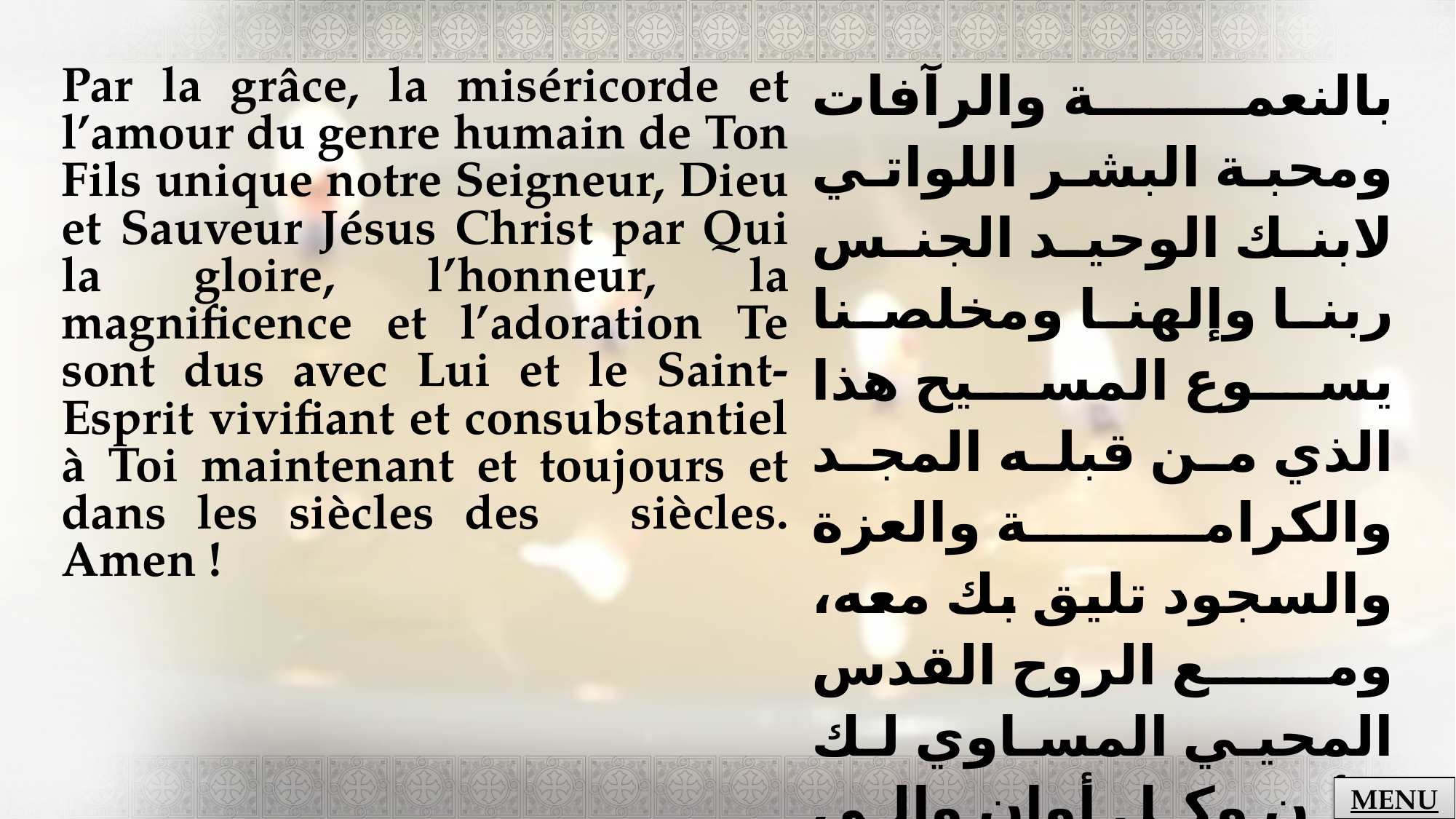

| Par la grâce, la miséricorde et l’amour du genre humain de Ton Fils unique notre Seigneur, Dieu et Sauveur Jésus Christ par Qui la gloire, l’honneur, la magnificence et l’adoration Te sont dus avec Lui et le Saint-Esprit vivifiant et consubstantiel à Toi maintenant et toujours et dans les siècles des siècles. Amen ! | بالنعمة والرآفات ومحبة البشر اللواتي لابنك الوحيد الجنس ربنا وإلهنا ومخلصنا يسوع المسيح هذا الذي من قبله المجد والكرامة والعزة والسجود تليق بك معه، ومع الروح القدس المحيي المساوي لك الأن وكل أوان والى دهر الدهور كلها. آمين. |
| --- | --- |
MENU